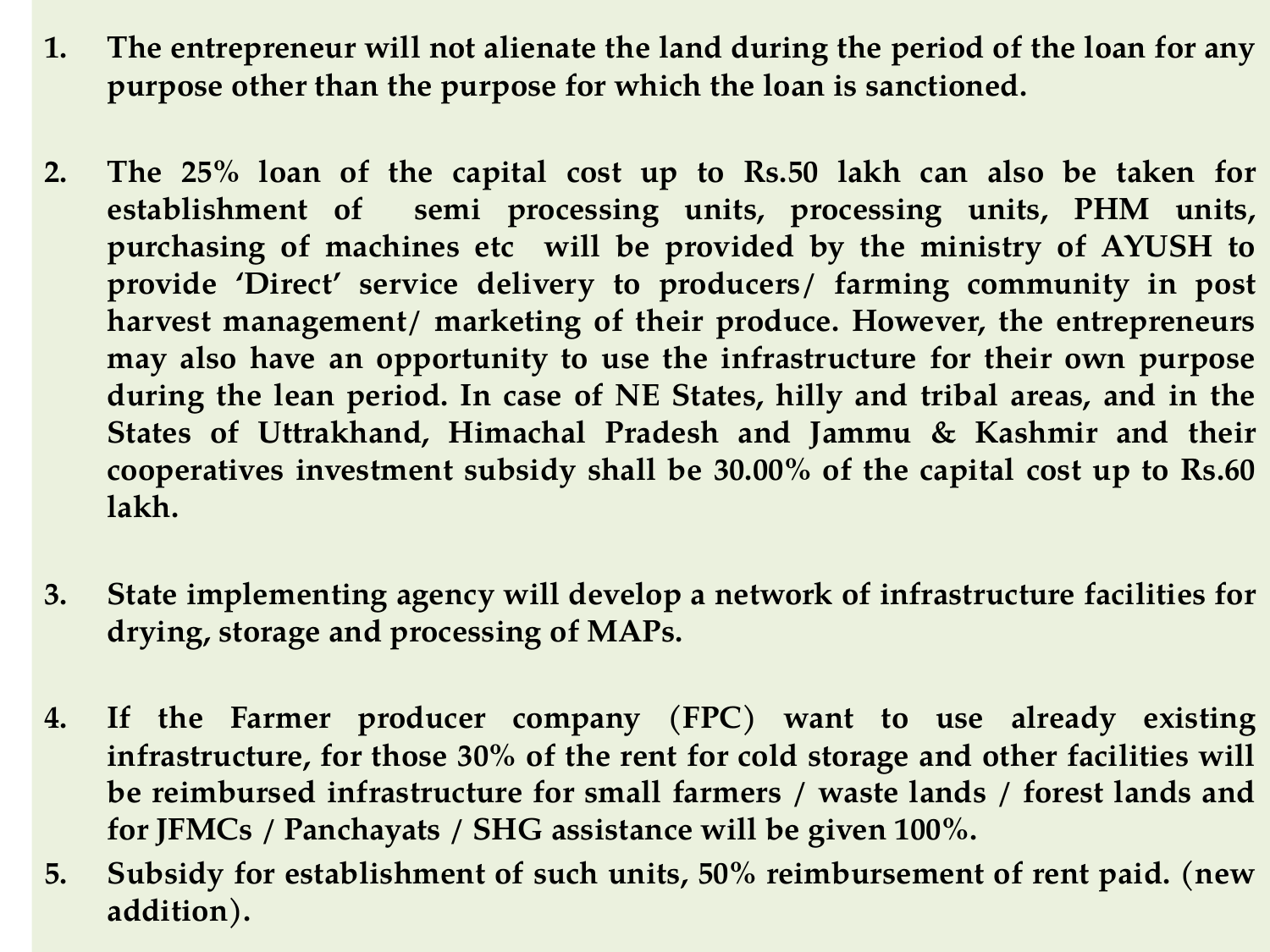

The entrepreneur will not alienate the land during the period of the loan for any purpose other than the purpose for which the loan is sanctioned.

The 25% loan of the capital cost up to Rs.50 lakh can also be taken for establishment of  semi processing units, processing units, PHM units, purchasing of machines etc  will be provided by the ministry of AYUSH to provide ‘Direct’ service delivery to producers/ farming community in post harvest management/ marketing of their produce. However, the entrepreneurs may also have an opportunity to use the infrastructure for their own purpose during the lean period. In case of NE States, hilly and tribal areas, and in the States of Uttrakhand, Himachal Pradesh and Jammu & Kashmir and their cooperatives investment subsidy shall be 30.00% of the capital cost up to Rs.60 lakh.

State implementing agency will develop a network of infrastructure facilities for drying, storage and processing of MAPs.

If the Farmer producer company (FPC) want to use already existing infrastructure, for those 30% of the rent for cold storage and other facilities will be reimbursed infrastructure for small farmers / waste lands / forest lands and for JFMCs / Panchayats / SHG assistance will be given 100%.
Subsidy for establishment of such units, 50% reimbursement of rent paid. (new addition).